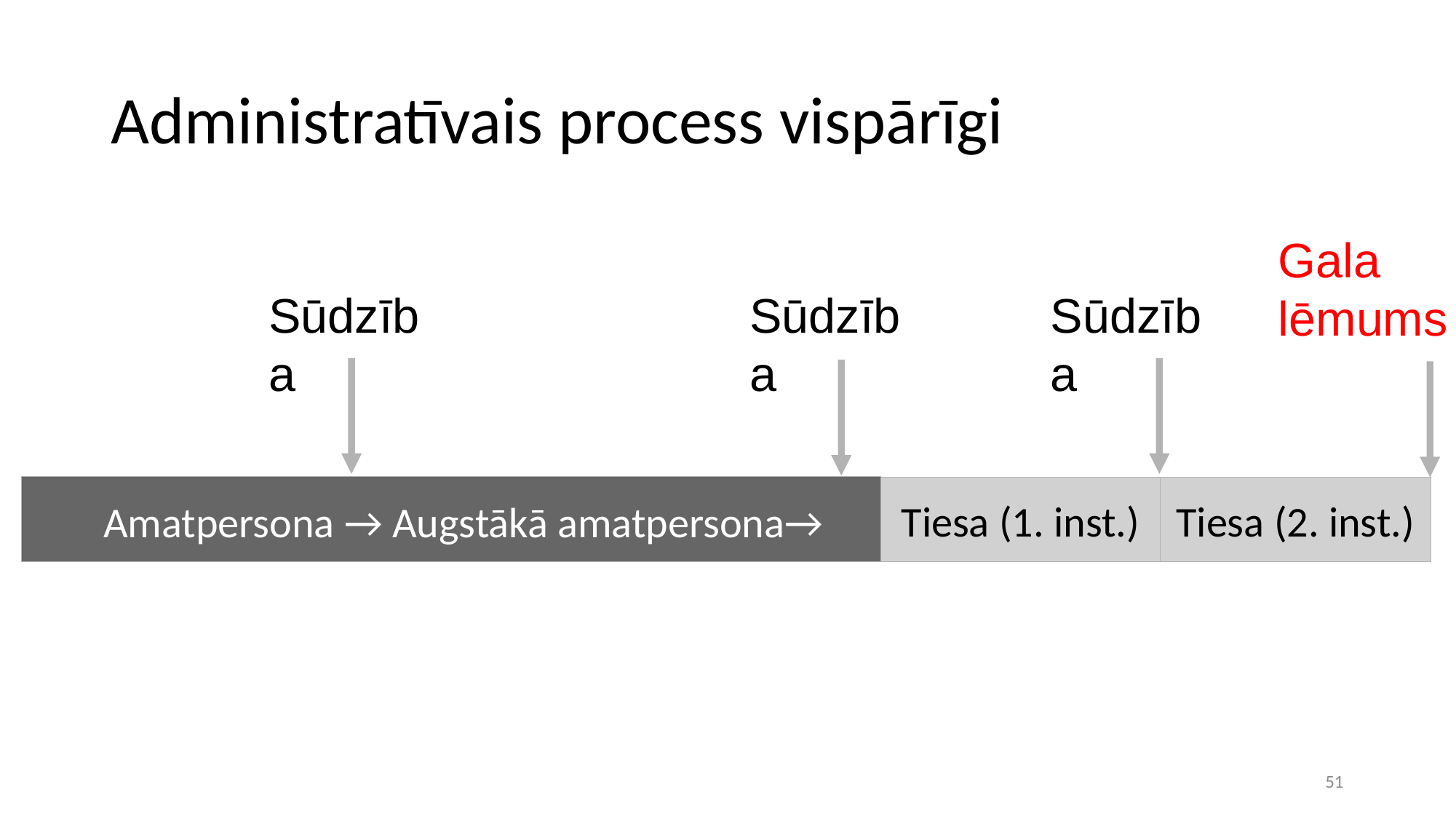

Administratīvais process vispārīgi
Gala
lēmums
Sūdzība
Sūdzība
Sūdzība

Tiesa (1. inst.)
Tiesa (2. inst.)
Amatpersona → Augstākā amatpersona→
51